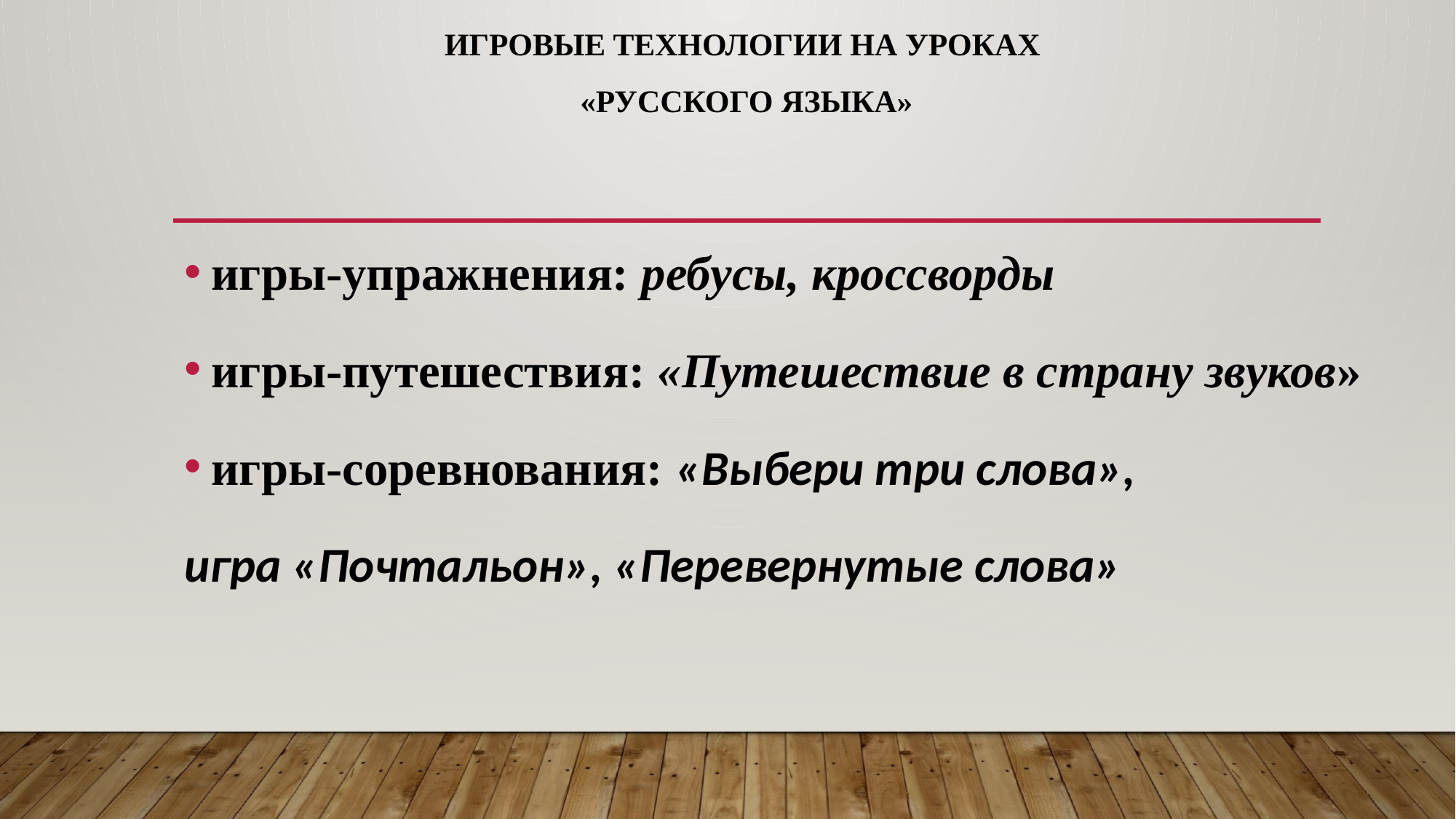

# Игровые технологии на уроках «Русского языка»
игры-упражнения: ребусы, кроссворды
игры-путешествия: «Путешествие в страну звуков»
игры-соревнования: «Выбери три слова»,
игра «Почтальон», «Перевернутые слова»